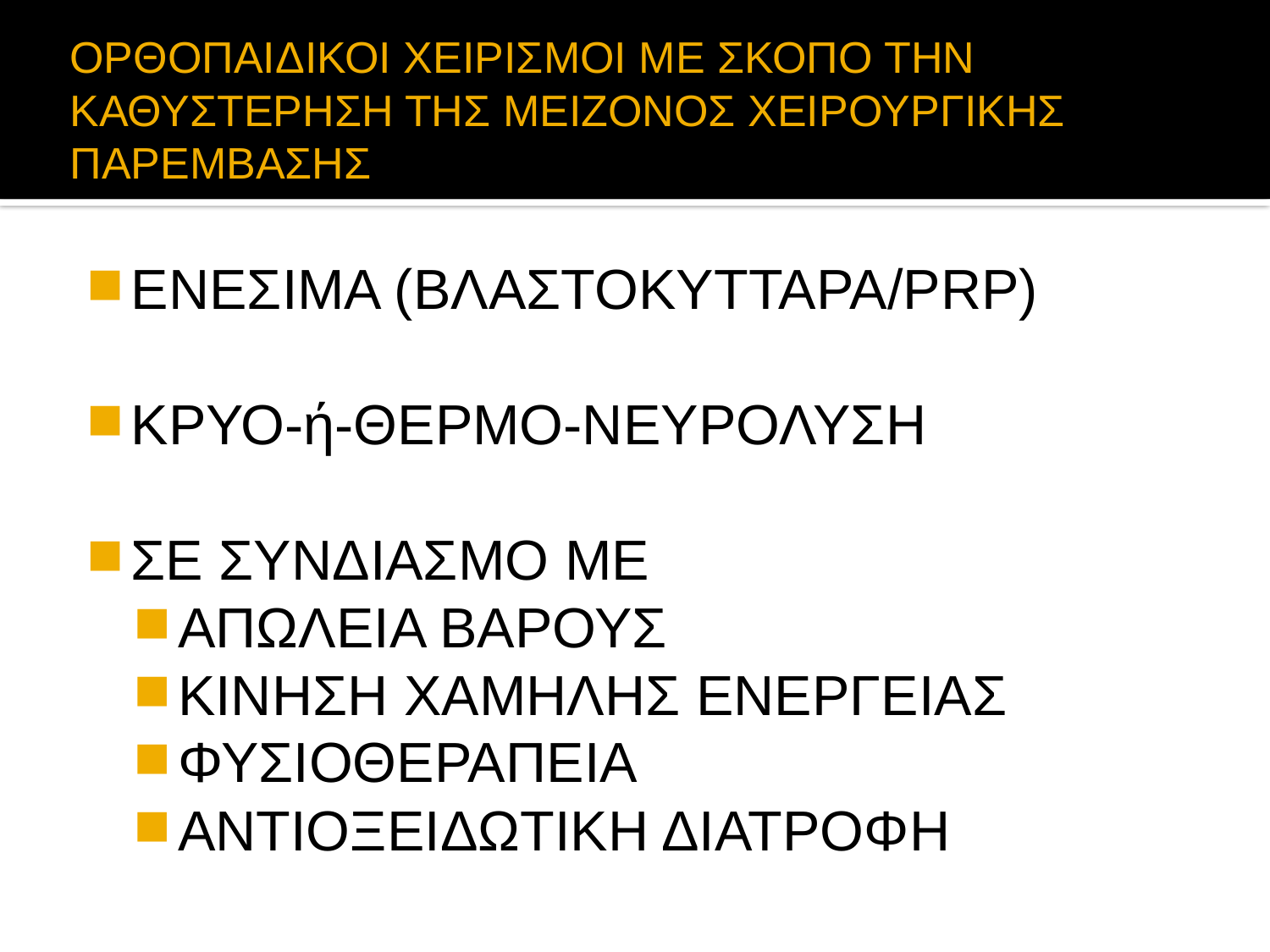

# ΟΡΘΟΠΑΙΔΙΚΟΙ ΧΕΙΡΙΣΜΟΙ ΜΕ ΣΚΟΠΟ ΤΗΝ ΚΑΘΥΣΤΕΡΗΣΗ ΤΗΣ ΜΕΙΖΟΝΟΣ ΧΕΙΡΟΥΡΓΙΚΗΣ ΠΑΡΕΜΒΑΣΗΣ
ΕΝΕΣΙΜΑ (ΒΛΑΣΤΟΚΥΤΤΑΡΑ/PRP)

ΚΡΥΟ-ή-ΘΕΡΜΟ-ΝΕΥΡΟΛΥΣΗ

ΣΕ ΣΥΝΔΙΑΣΜΟ ΜΕ
ΑΠΩΛΕΙΑ ΒΑΡΟΥΣ
ΚΙΝΗΣΗ ΧΑΜΗΛΗΣ ΕΝΕΡΓΕΙΑΣ
ΦΥΣΙΟΘΕΡΑΠΕΙΑ
ΑΝΤΙΟΞΕΙΔΩΤΙΚΗ ΔΙΑΤΡΟΦΗ